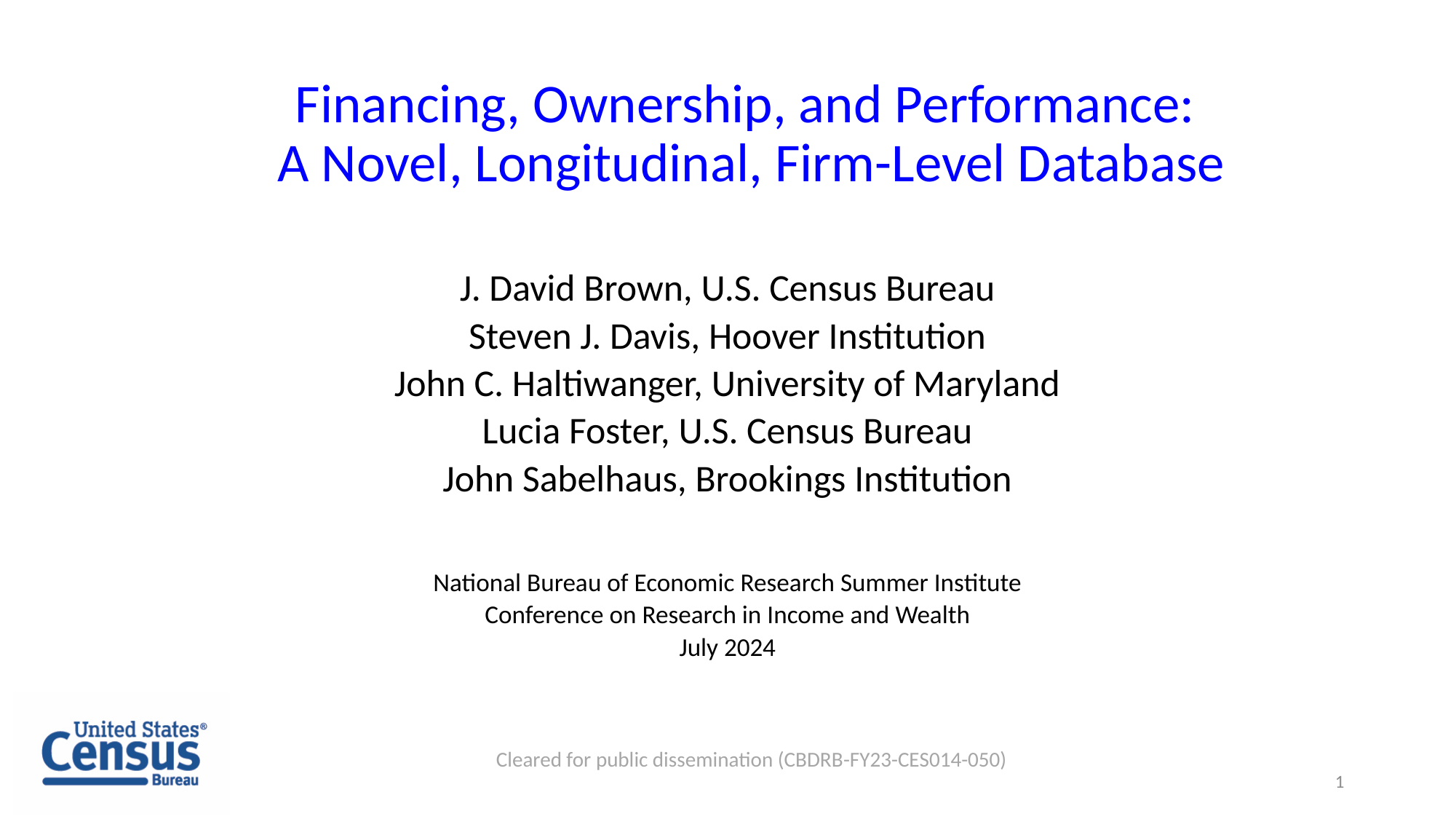

Financing, Ownership, and Performance:
A Novel, Longitudinal, Firm-Level Database

J. David Brown, U.S. Census Bureau
Steven J. Davis, Hoover Institution
John C. Haltiwanger, University of Maryland
Lucia Foster, U.S. Census Bureau
John Sabelhaus, Brookings Institution

National Bureau of Economic Research Summer Institute
Conference on Research in Income and Wealth
July 2024
Cleared for public dissemination (CBDRB-FY23-CES014-050)
1